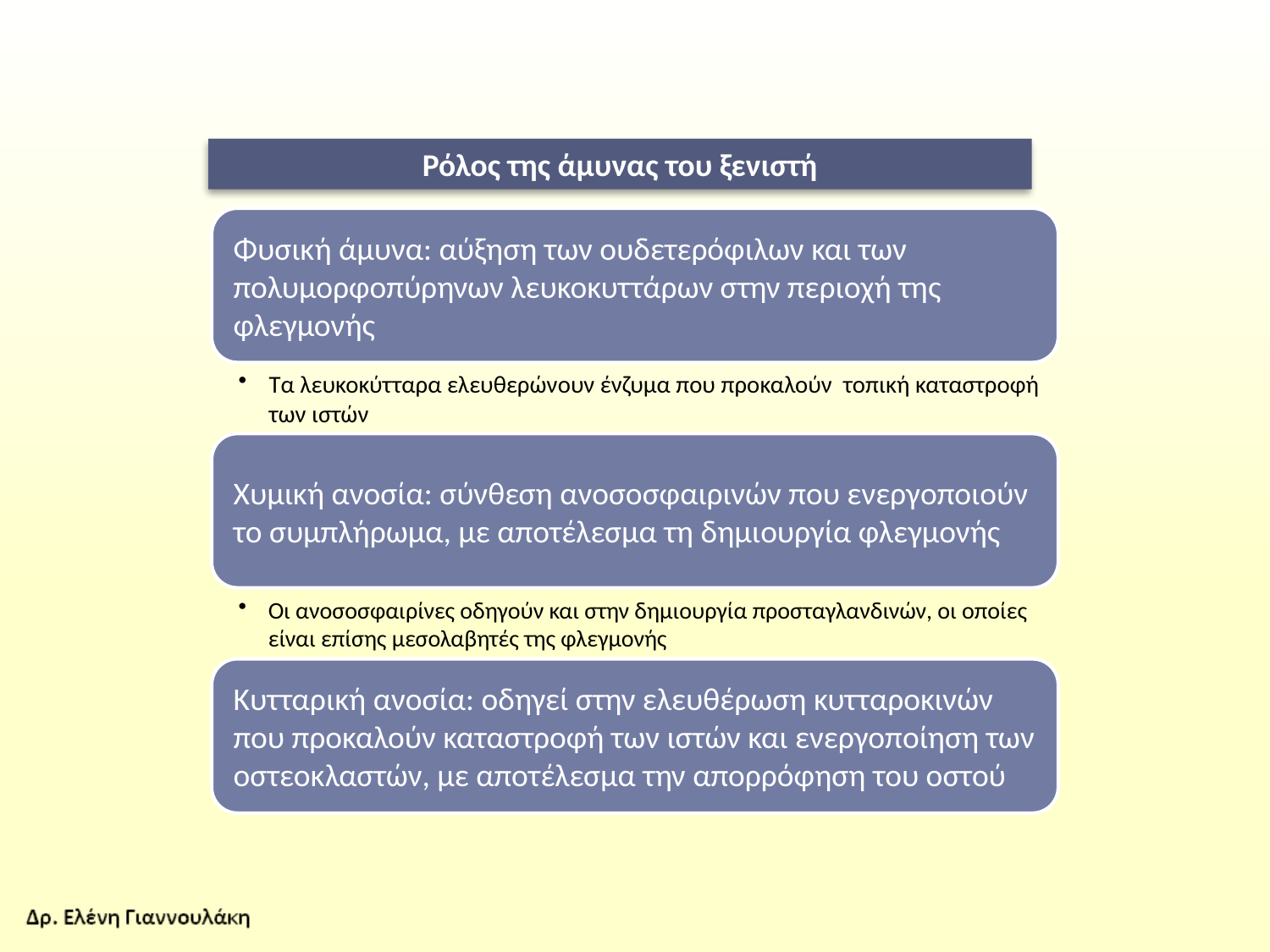

Ρόλος της άμυνας του ξενιστή
Φυσική άμυνα: αύξηση των ουδετερόφιλων και των πολυμορφοπύρηνων λευκοκυττάρων στην περιοχή της φλεγμονής
Τα λευκοκύτταρα ελευθερώνουν ένζυμα που προκαλούν  τοπική καταστροφή των ιστών
Χυμική ανοσία: σύνθεση ανοσοσφαιρινών που ενεργοποιούν το συμπλήρωμα, με αποτέλεσμα τη δημιουργία φλεγμονής
Οι ανοσοσφαιρίνες οδηγούν και στην δημιουργία προσταγλανδινών, οι οποίες είναι επίσης μεσολαβητές της φλεγμονής
Κυτταρική ανοσία: οδηγεί στην ελευθέρωση κυτταροκινών που προκαλούν καταστροφή των ιστών και ενεργοποίηση των οστεοκλαστών, με αποτέλεσμα την απορρόφηση του οστού